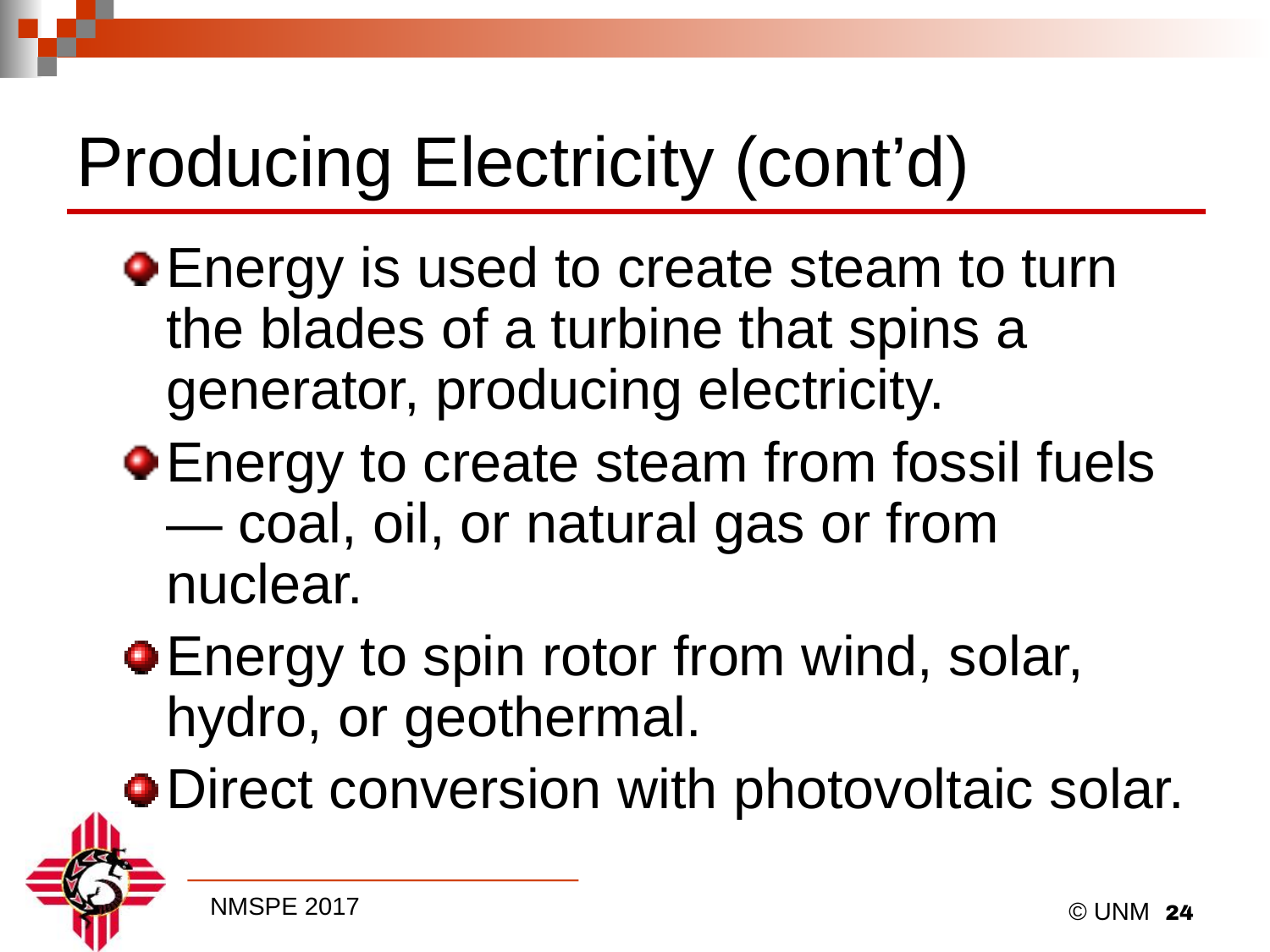

# Producing Electricity (cont’d)
Energy is used to create steam to turn the blades of a turbine that spins a generator, producing electricity.
Energy to create steam from fossil fuels — coal, oil, or natural gas or from nuclear.
Energy to spin rotor from wind, solar, hydro, or geothermal.
Direct conversion with photovoltaic solar.
24
© UNM